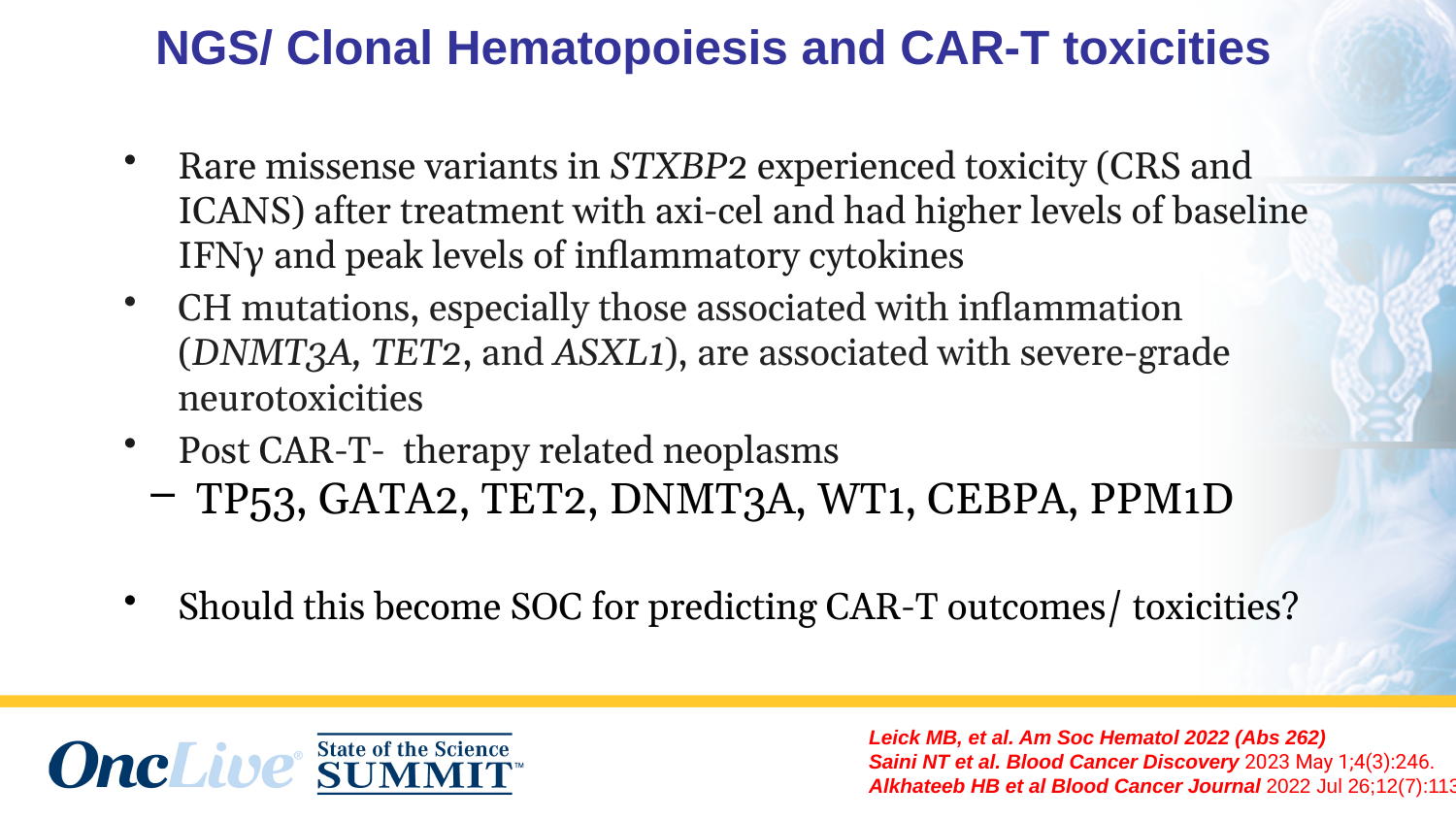

NGS/ Clonal Hematopoiesis and CAR-T toxicities
Rare missense variants in STXBP2 experienced toxicity (CRS and ICANS) after treatment with axi-cel and had higher levels of baseline IFNγ and peak levels of inflammatory cytokines
CH mutations, especially those associated with inflammation (DNMT3A, TET2, and ASXL1), are associated with severe-grade neurotoxicities
Post CAR-T-  therapy related neoplasms
TP53, GATA2, TET2, DNMT3A, WT1, CEBPA, PPM1D

Should this become SOC for predicting CAR-T outcomes/ toxicities?

Leick MB, et al. Am Soc Hematol 2022 (Abs 262)
Saini NT et al. Blood Cancer Discovery 2023 May 1;4(3):246.
Alkhateeb HB et al Blood Cancer Journal 2022 Jul 26;12(7):113